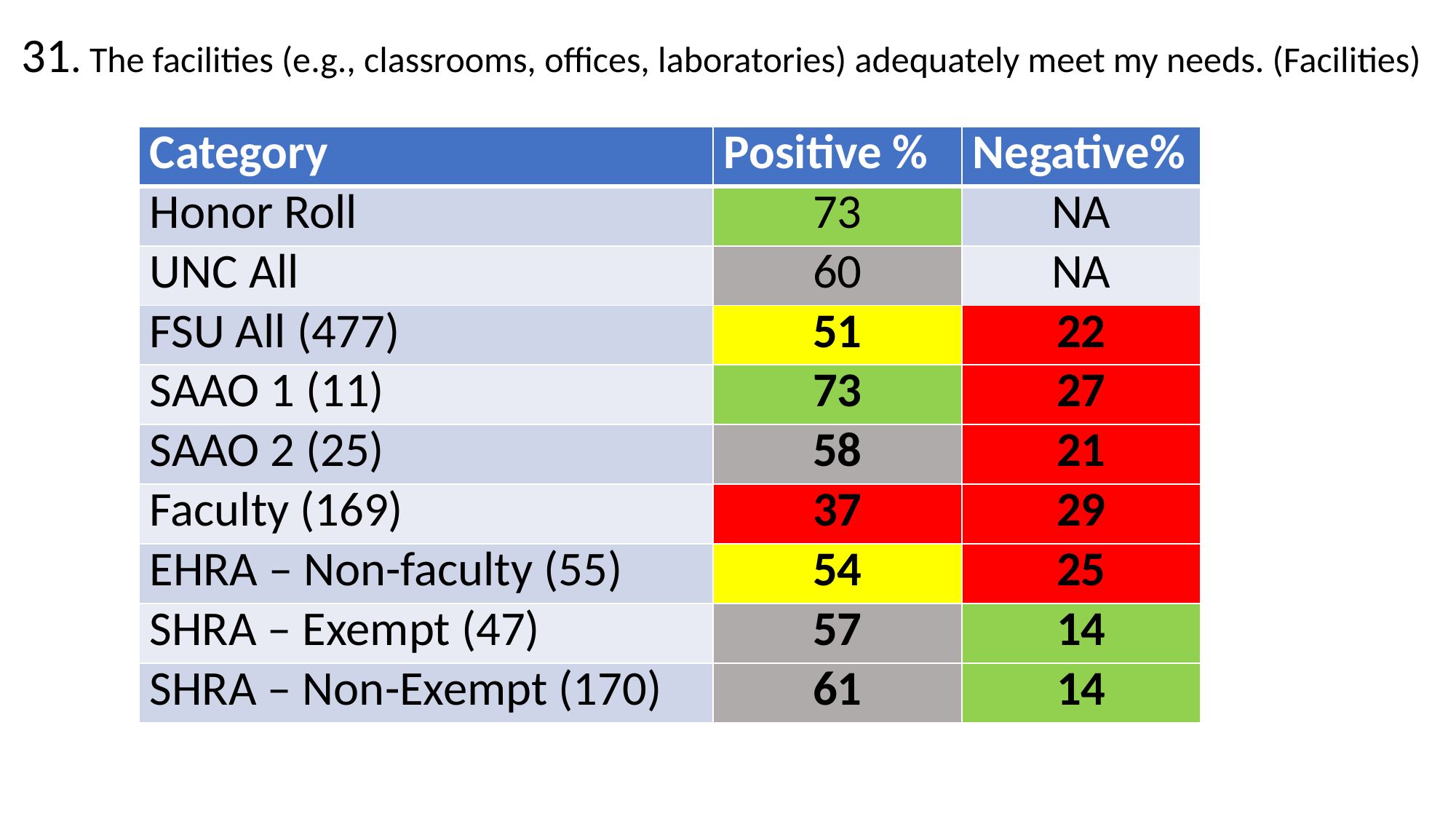

31. The facilities (e.g., classrooms, offices, laboratories) adequately meet my needs. (Facilities)
| Category | Positive % | Negative% |
| --- | --- | --- |
| Honor Roll | 73 | NA |
| UNC All | 60 | NA |
| FSU All (477) | 51 | 22 |
| SAAO 1 (11) | 73 | 27 |
| SAAO 2 (25) | 58 | 21 |
| Faculty (169) | 37 | 29 |
| EHRA – Non-faculty (55) | 54 | 25 |
| SHRA – Exempt (47) | 57 | 14 |
| SHRA – Non-Exempt (170) | 61 | 14 |